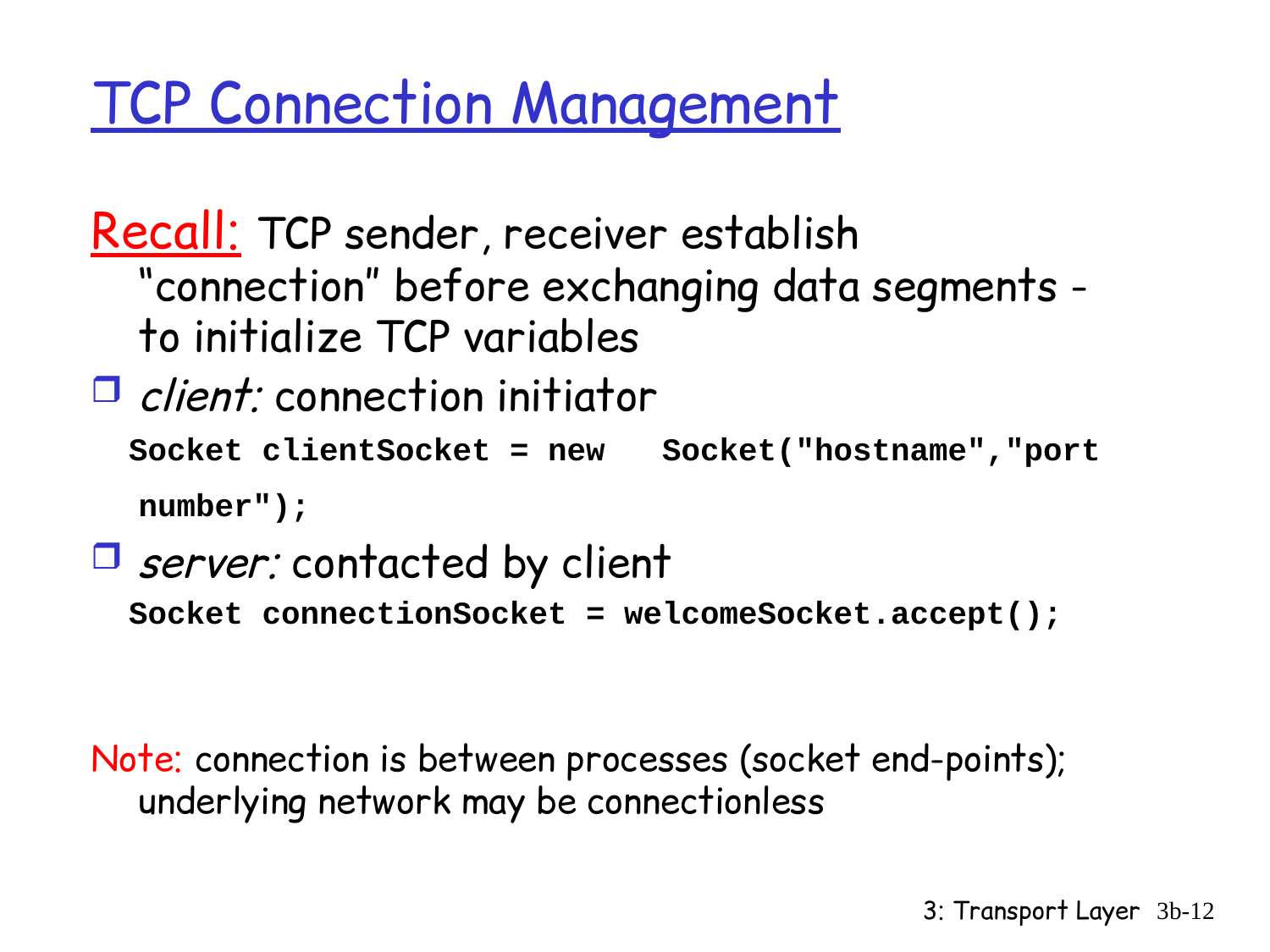

# TCP Connection Management
Recall: TCP sender, receiver establish “connection” before exchanging data segments -to initialize TCP variables
client: connection initiator
  Socket clientSocket = new   Socket("hostname","port number");
server: contacted by client
  Socket connectionSocket = welcomeSocket.accept();

Note: connection is between processes (socket end-points); underlying network may be connectionless
3: Transport Layer
3b-12